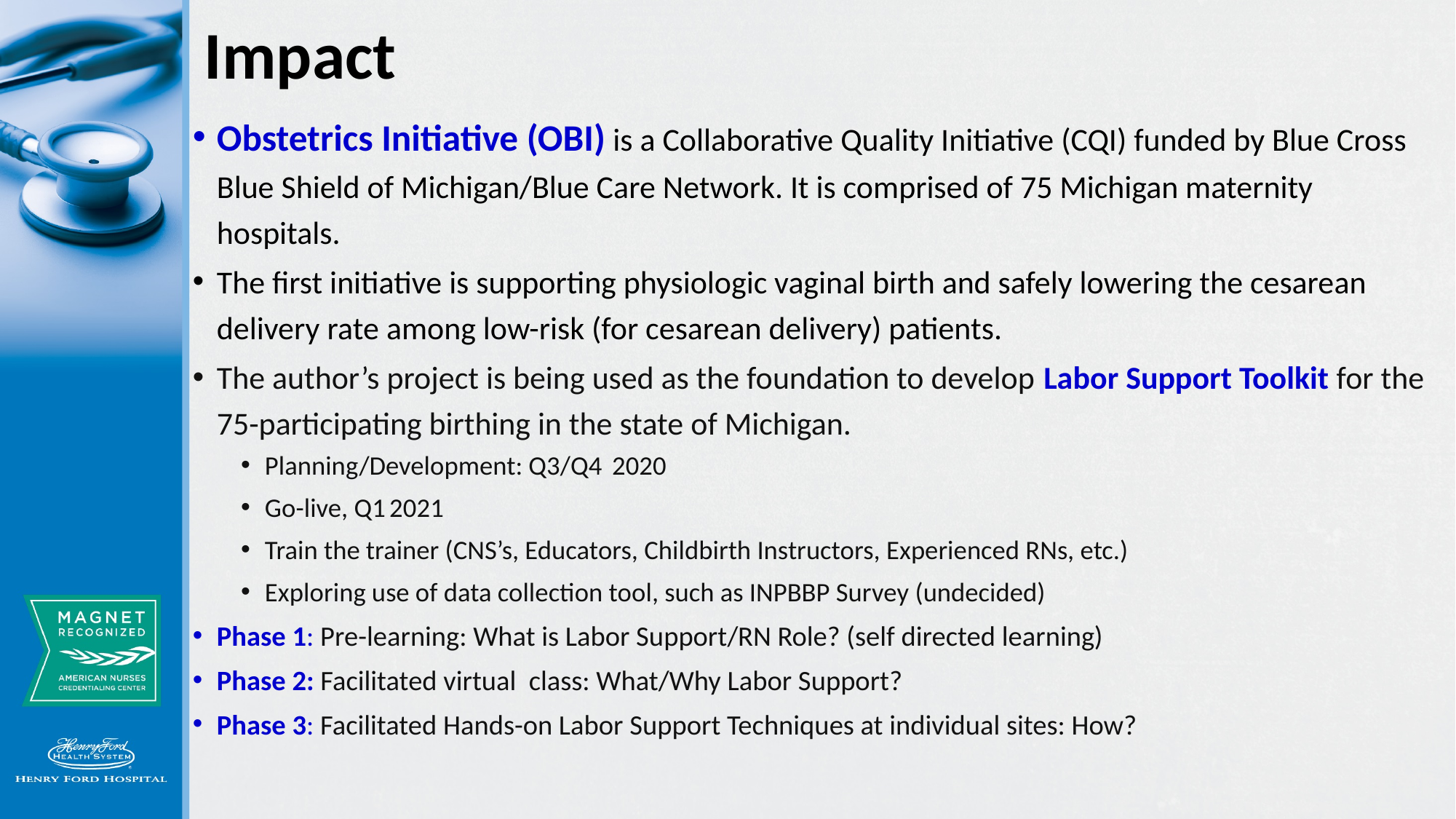

# Impact
Obstetrics Initiative (OBI) is a Collaborative Quality Initiative (CQI) funded by Blue Cross Blue Shield of Michigan/Blue Care Network. It is comprised of 75 Michigan maternity hospitals.
The first initiative is supporting physiologic vaginal birth and safely lowering the cesarean delivery rate among low-risk (for cesarean delivery) patients.
The author’s project is being used as the foundation to develop Labor Support Toolkit for the 75-participating birthing in the state of Michigan.
Planning/Development: Q3/Q4  2020
Go-live, Q1 2021
Train the trainer (CNS’s, Educators, Childbirth Instructors, Experienced RNs, etc.)
Exploring use of data collection tool, such as INPBBP Survey (undecided)
Phase 1: Pre-learning: What is Labor Support/RN Role? (self directed learning)
Phase 2: Facilitated virtual  class: What/Why Labor Support?
Phase 3: Facilitated Hands-on Labor Support Techniques at individual sites: How?